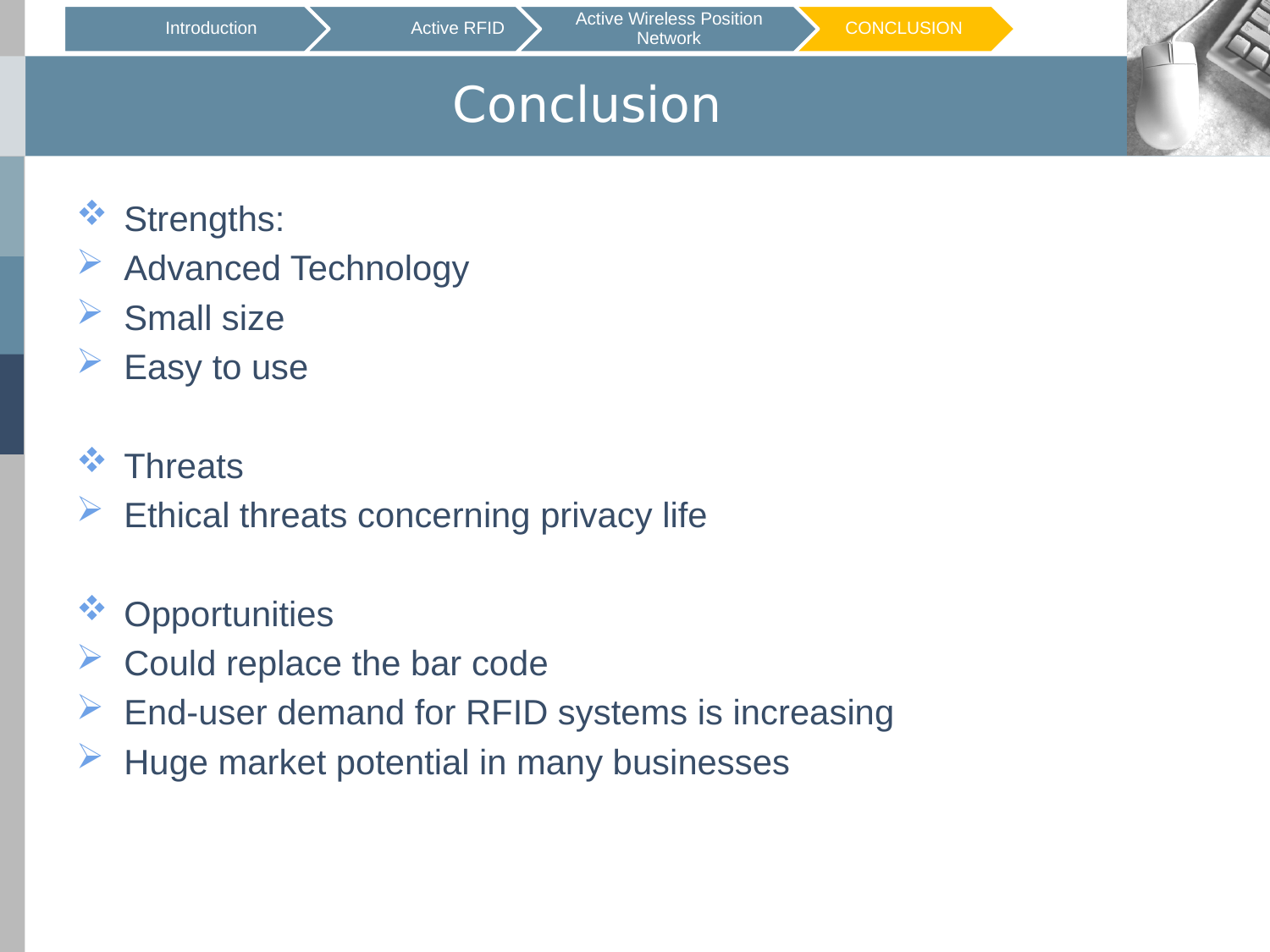

Introduction
Active RFID
CONCLUSION
Active Wireless Position Network
# Conclusion
Strengths:
Advanced Technology
Small size
Easy to use

Threats
Ethical threats concerning privacy life

Opportunities
Could replace the bar code
End-user demand for RFID systems is increasing
Huge market potential in many businesses